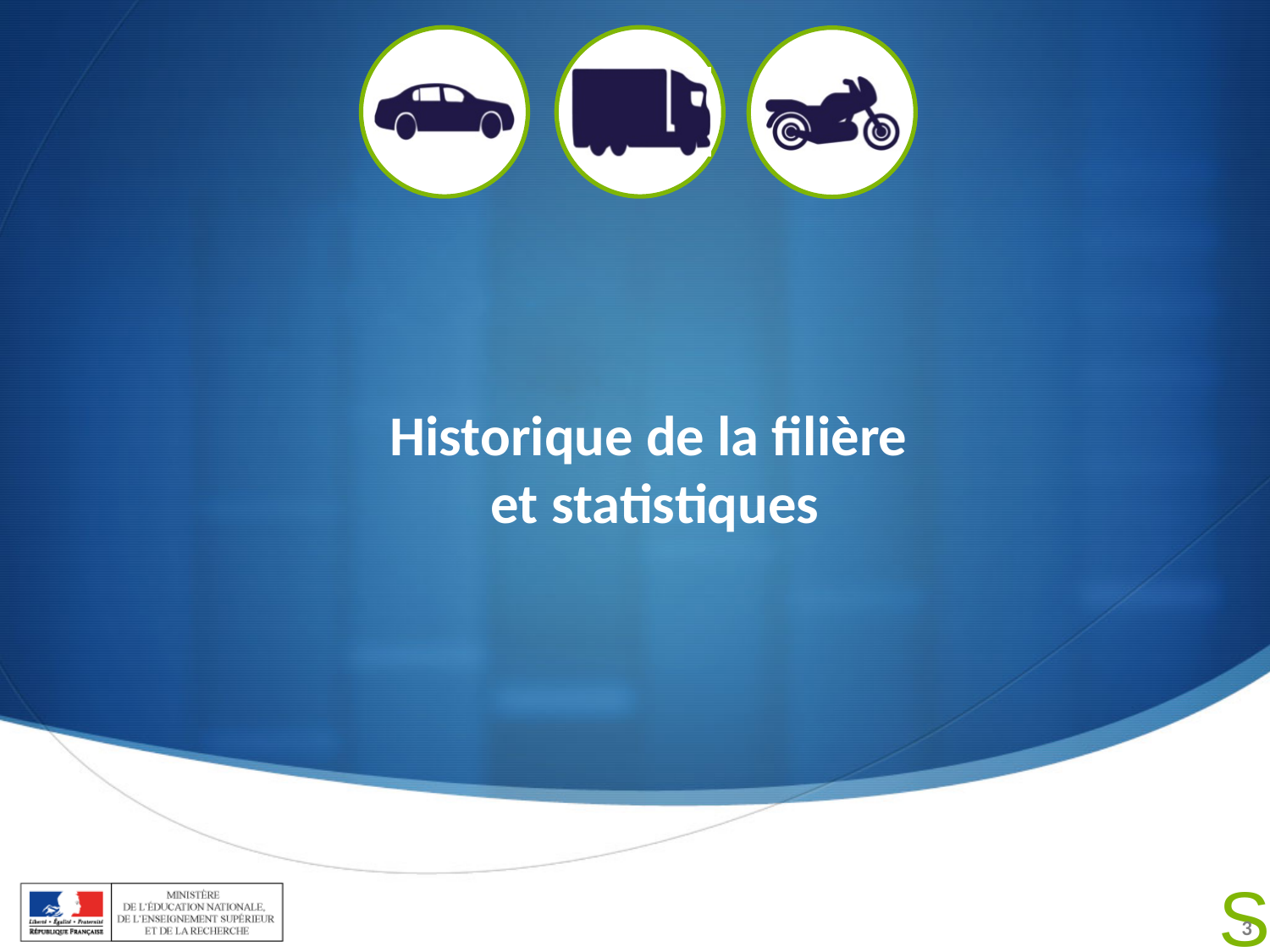

# Historique de la filière et statistiques